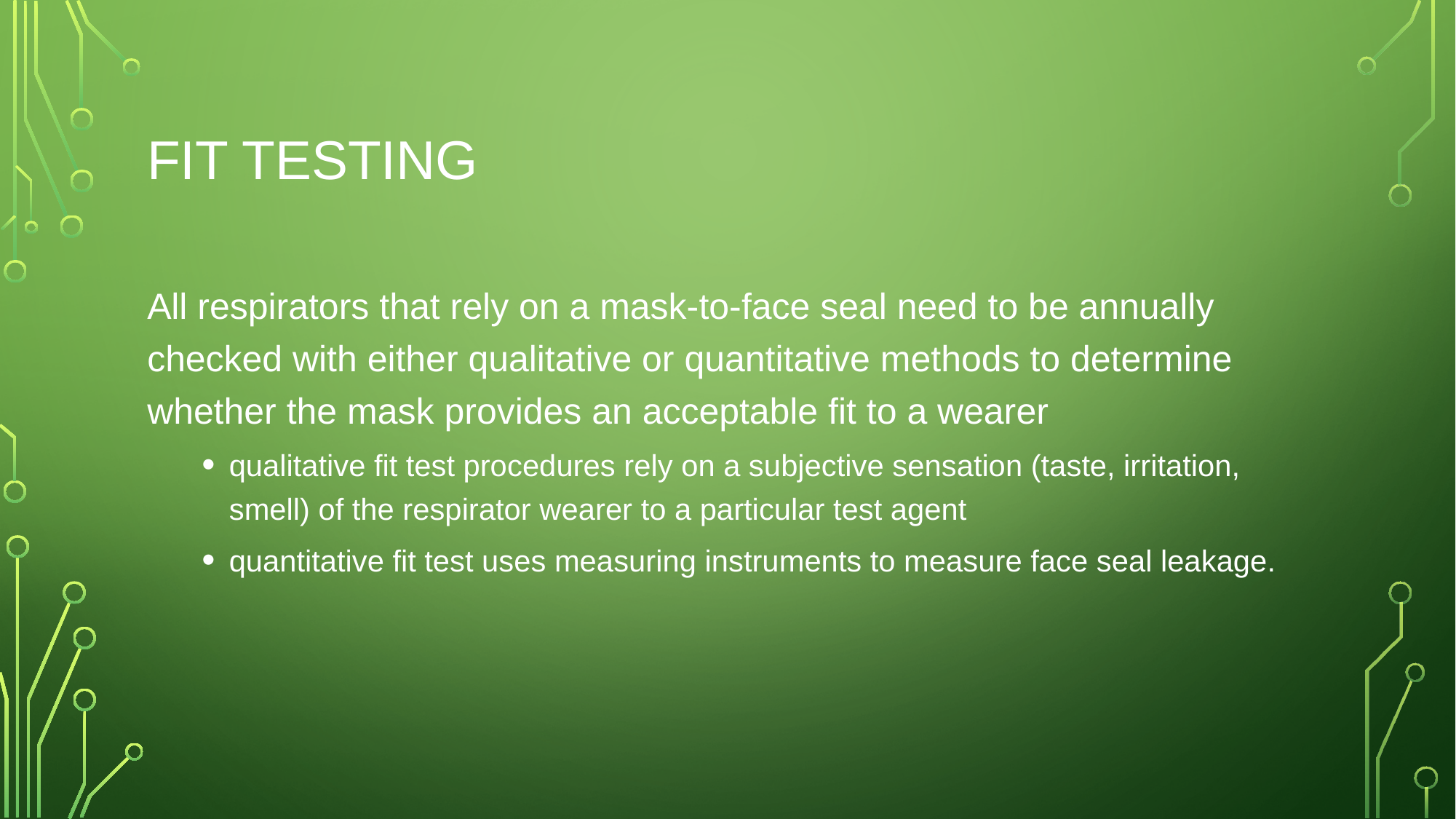

# Fit testing
All respirators that rely on a mask-to-face seal need to be annually checked with either qualitative or quantitative methods to determine whether the mask provides an acceptable fit to a wearer
qualitative fit test procedures rely on a subjective sensation (taste, irritation, smell) of the respirator wearer to a particular test agent
quantitative fit test uses measuring instruments to measure face seal leakage.